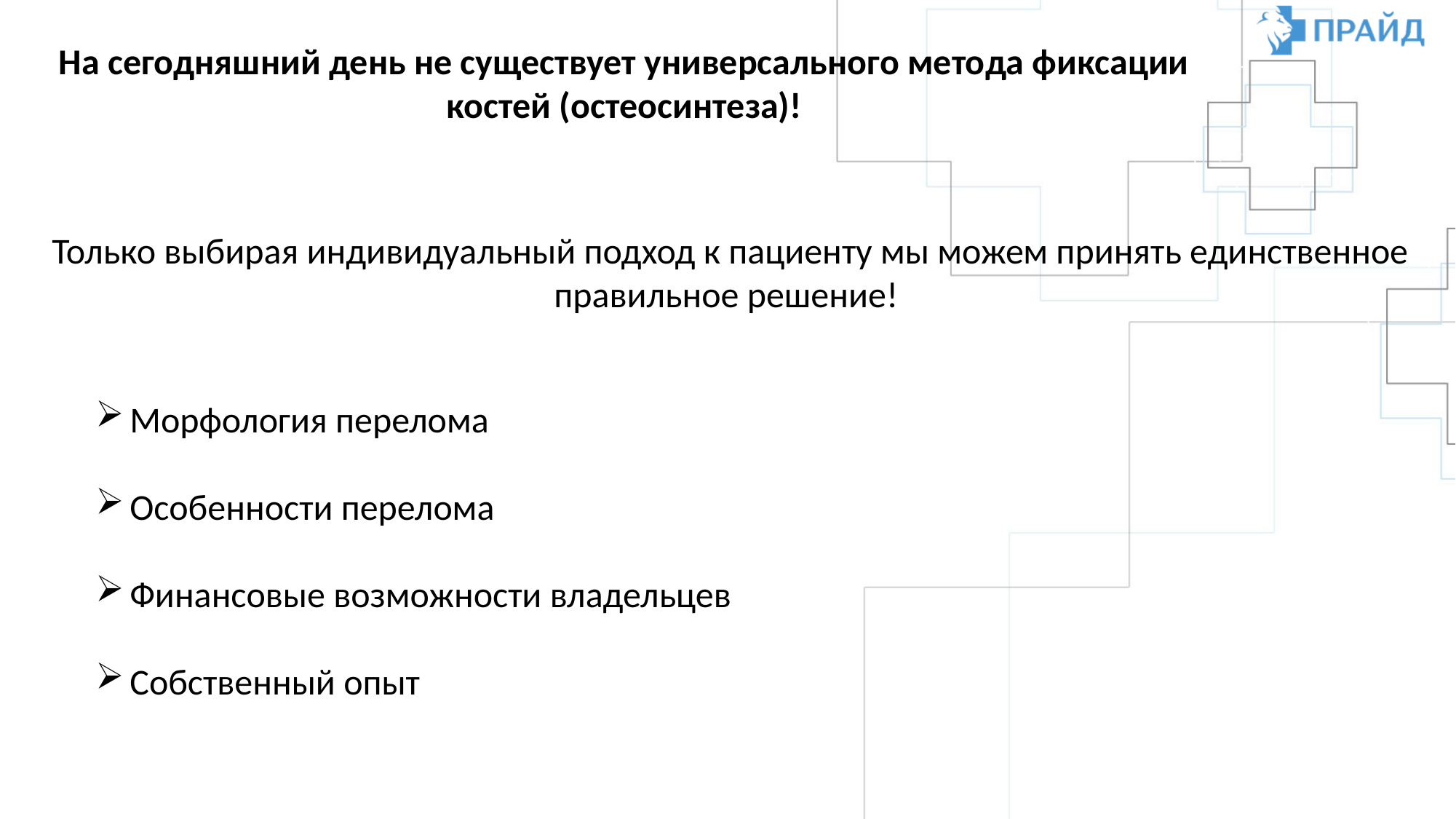

На сегодняшний день не существует универсального метода фиксации костей (остеосинтеза)!

Только выбирая индивидуальный подход к пациенту мы можем принять единственное правильное решение!
Морфология перелома

Особенности перелома

Финансовые возможности владельцев

Собственный опыт